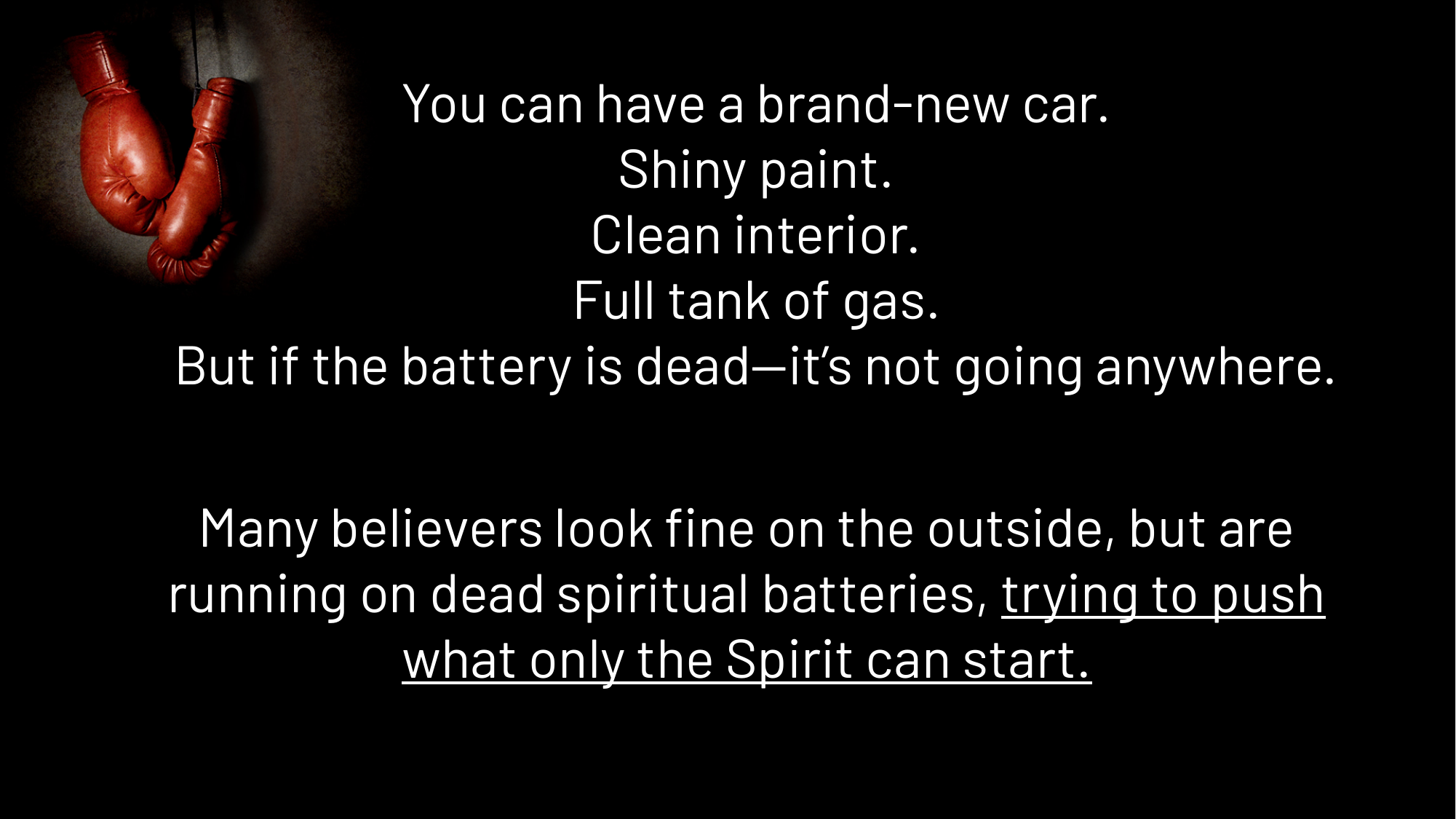

You can have a brand-new car.
Shiny paint.
Clean interior.
Full tank of gas.
But if the battery is dead—it’s not going anywhere.
Many believers look fine on the outside, but are running on dead spiritual batteries, trying to push what only the Spirit can start.